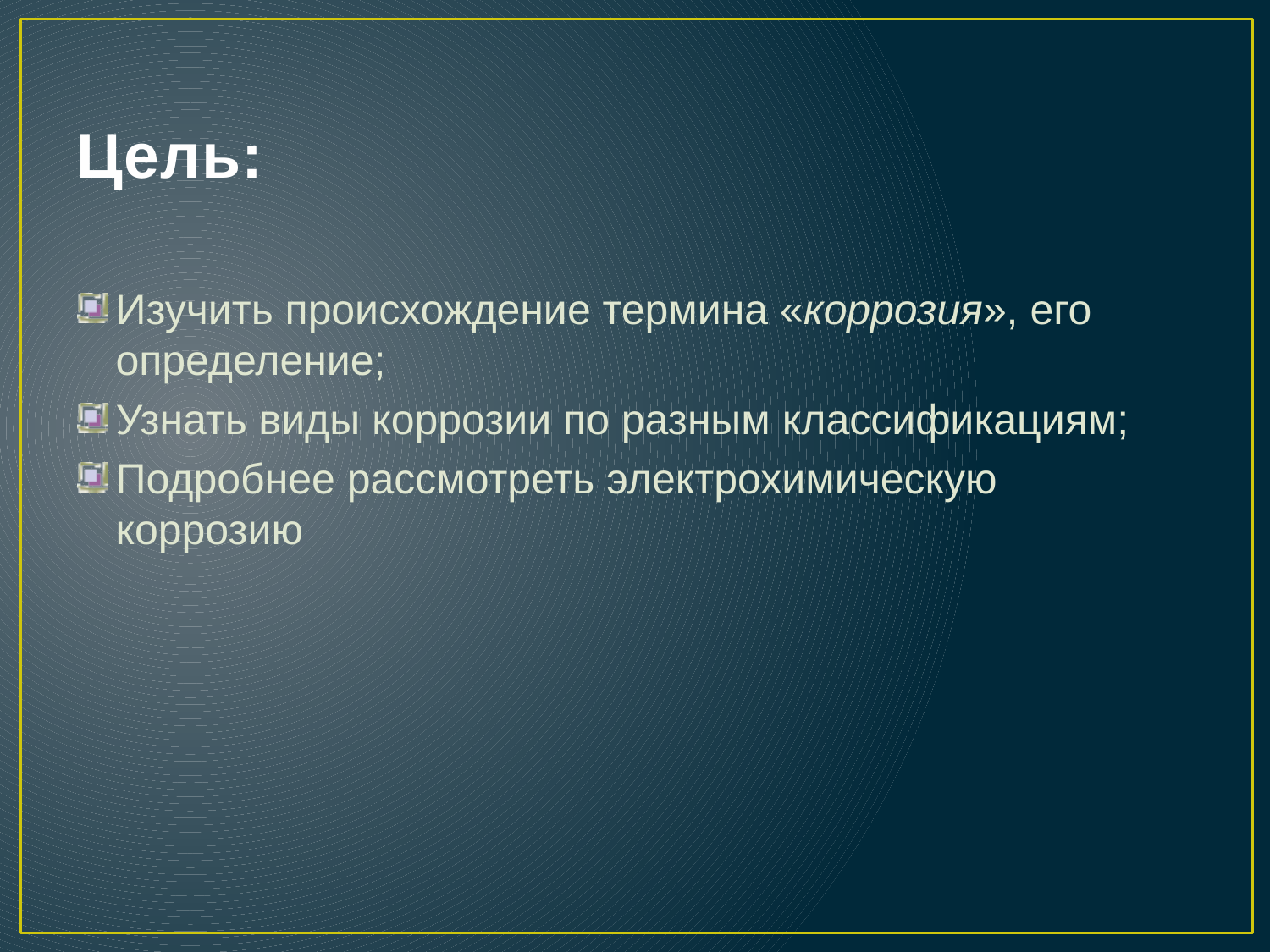

# Цель:
Изучить происхождение термина «коррозия», его определение;
Узнать виды коррозии по разным классификациям;
Подробнее рассмотреть электрохимическую коррозию